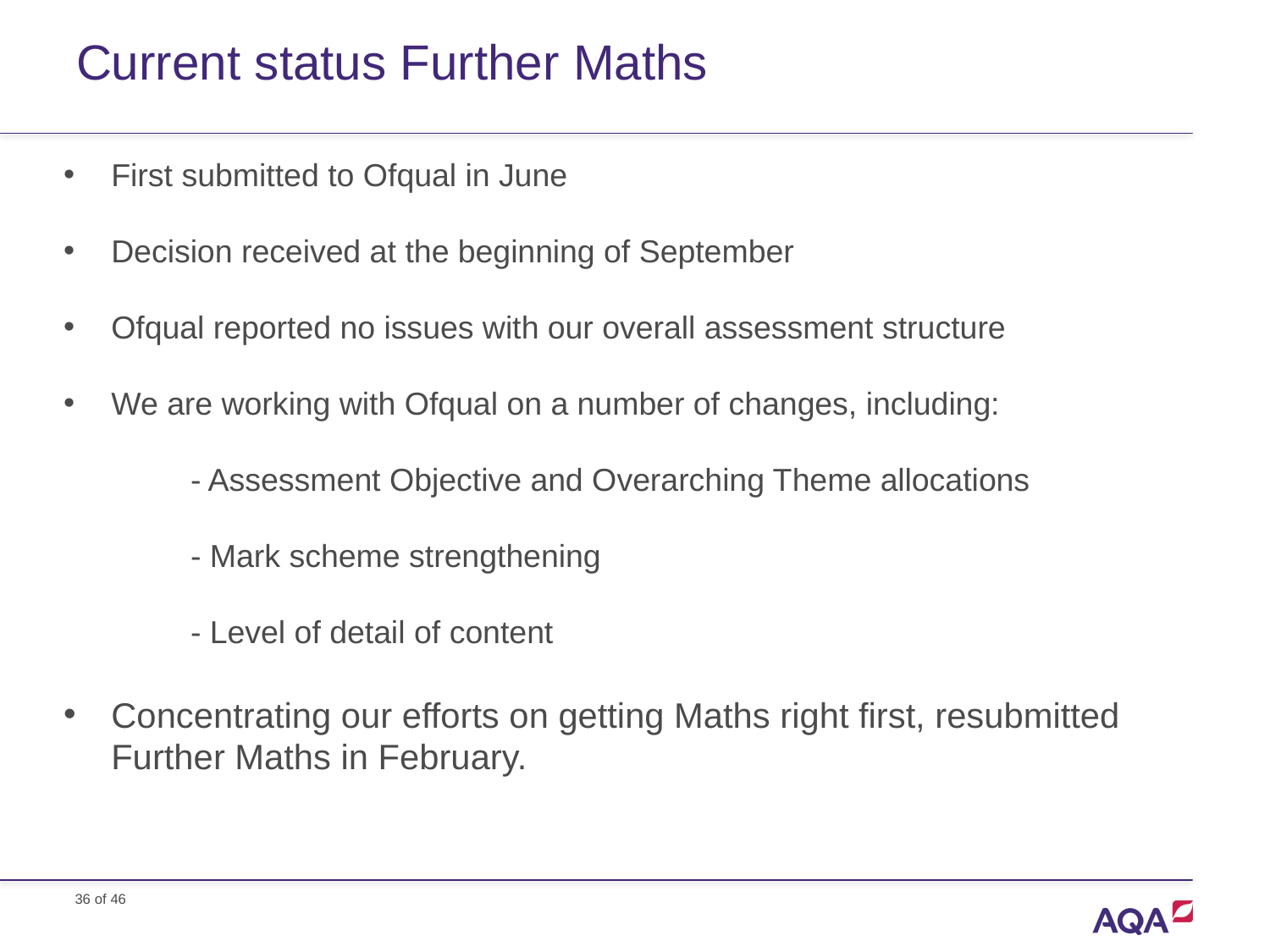

# Current status Further Maths
First submitted to Ofqual in June

Decision received at the beginning of September

Ofqual reported no issues with our overall assessment structure

We are working with Ofqual on a number of changes, including:

	- Assessment Objective and Overarching Theme allocations

	- Mark scheme strengthening

	- Level of detail of content

Concentrating our efforts on getting Maths right first, resubmitted Further Maths in February.